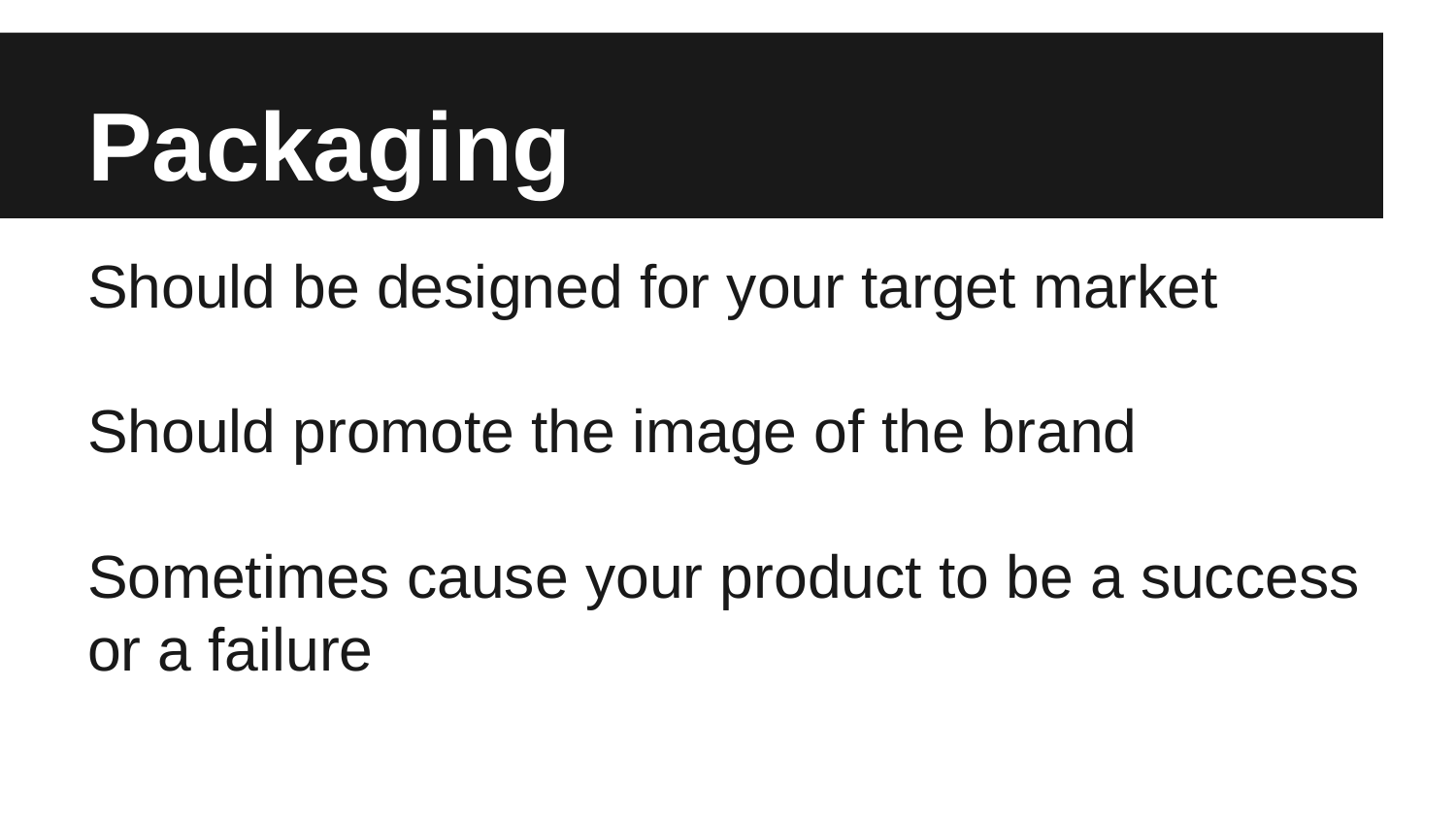

# Packaging
Should be designed for your target market

Should promote the image of the brand

Sometimes cause your product to be a success or a failure